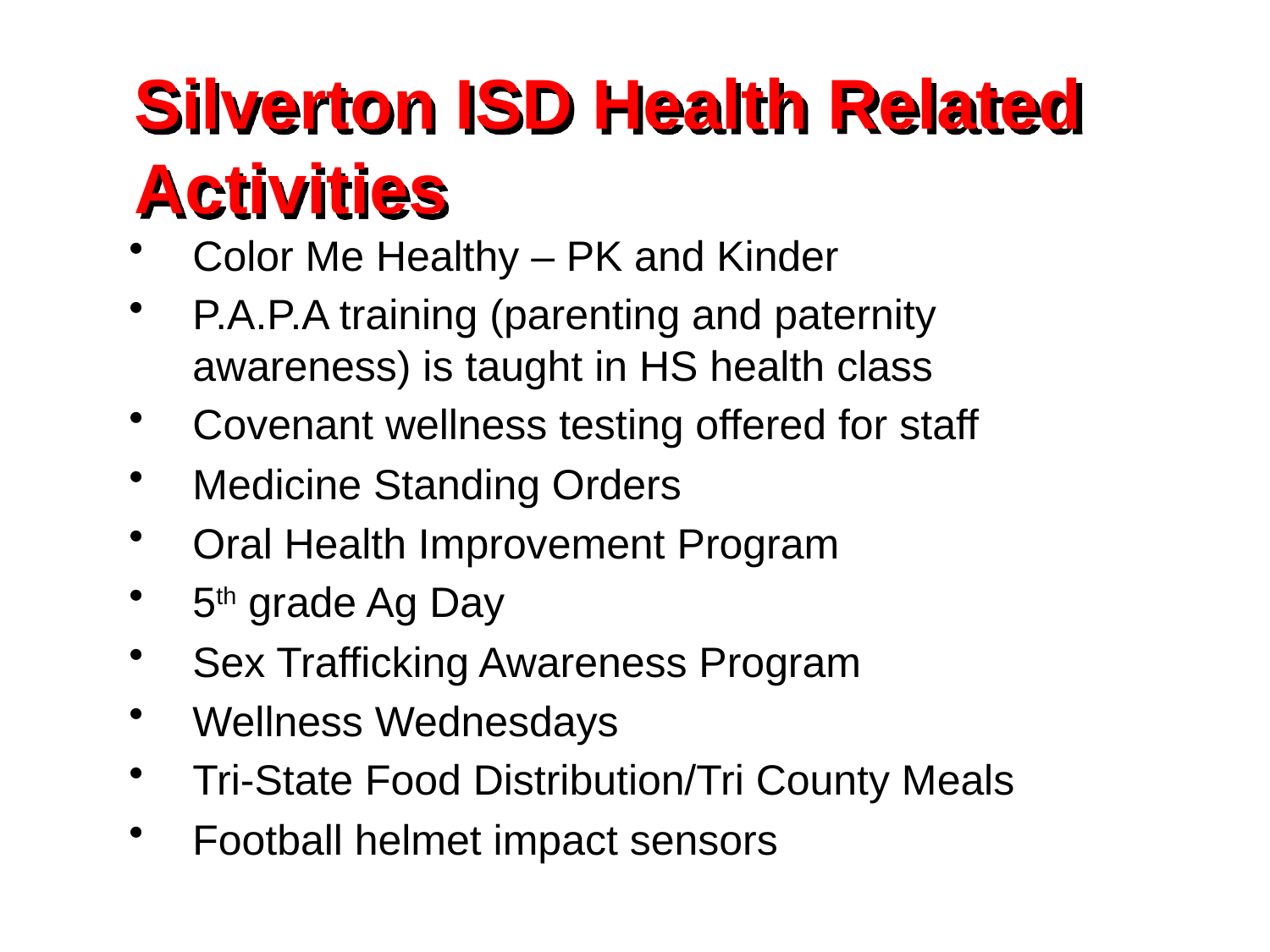

Silverton ISD Health Related Activities
Color Me Healthy – PK and Kinder
P.A.P.A training (parenting and paternity awareness) is taught in HS health class
Covenant wellness testing offered for staff
Medicine Standing Orders
Oral Health Improvement Program
5th grade Ag Day
Sex Trafficking Awareness Program
Wellness Wednesdays
Tri-State Food Distribution/Tri County Meals
Football helmet impact sensors